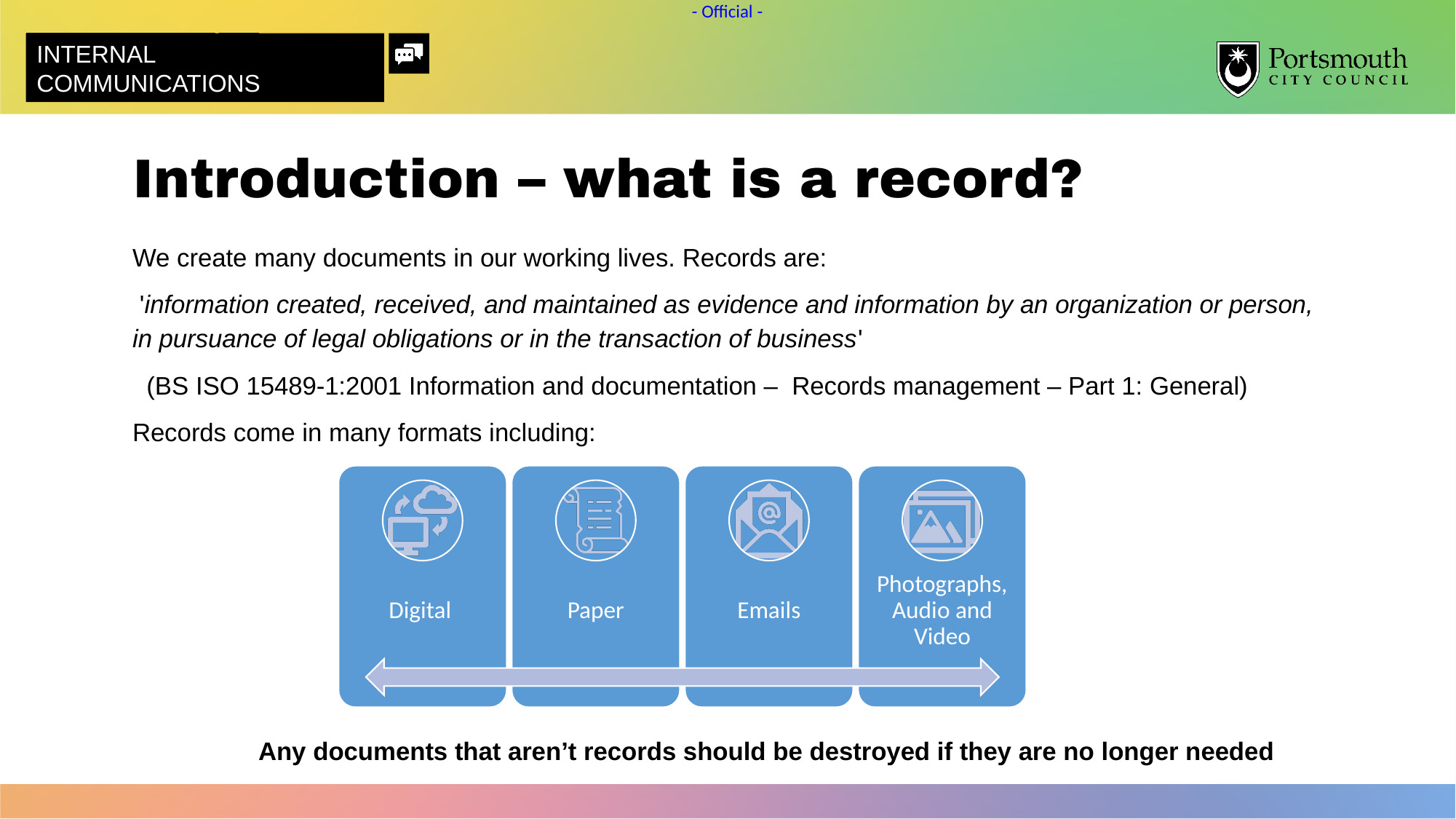

Introduction – what is a record?
We create many documents in our working lives. Records are:​
 'information created, received, and maintained as evidence and information by an organization or person, in pursuance of legal obligations or in the transaction of business' ​
  (BS ISO 15489-1:2001 Information and documentation –  Records management – Part 1: General)​
Records come in many formats including:​

Any documents that aren’t records should be destroyed if they are no longer needed​
Digital
Paper
Emails
Photographs, Audio and Video